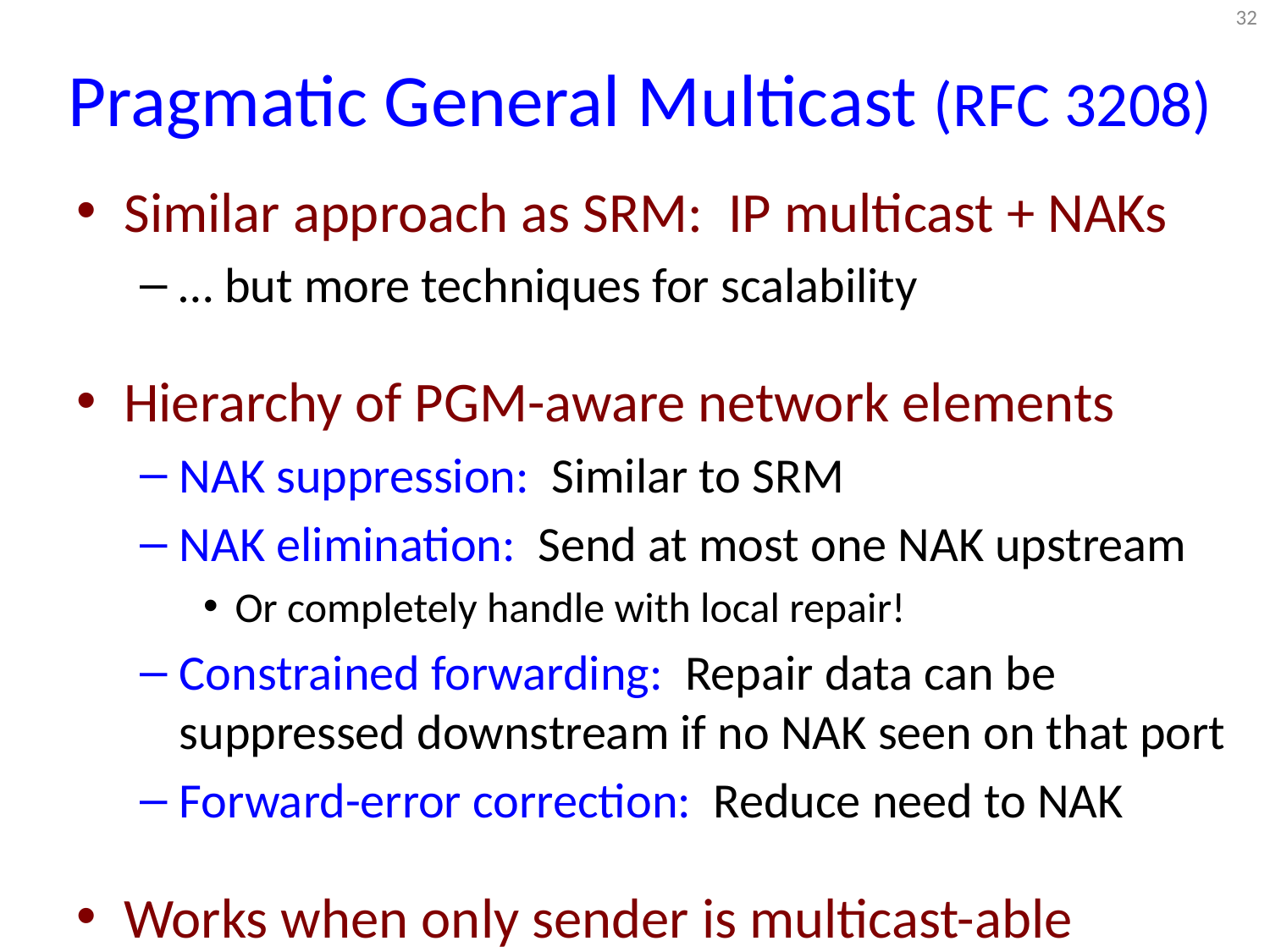

32
# Pragmatic General Multicast (RFC 3208)
Similar approach as SRM:  IP multicast + NAKs
… but more techniques for scalability

Hierarchy of PGM-aware network elements
NAK suppression:  Similar to SRM
NAK elimination:  Send at most one NAK upstream
Or completely handle with local repair!
Constrained forwarding:  Repair data can be suppressed downstream if no NAK seen on that port
Forward-error correction:  Reduce need to NAK

Works when only sender is multicast-able